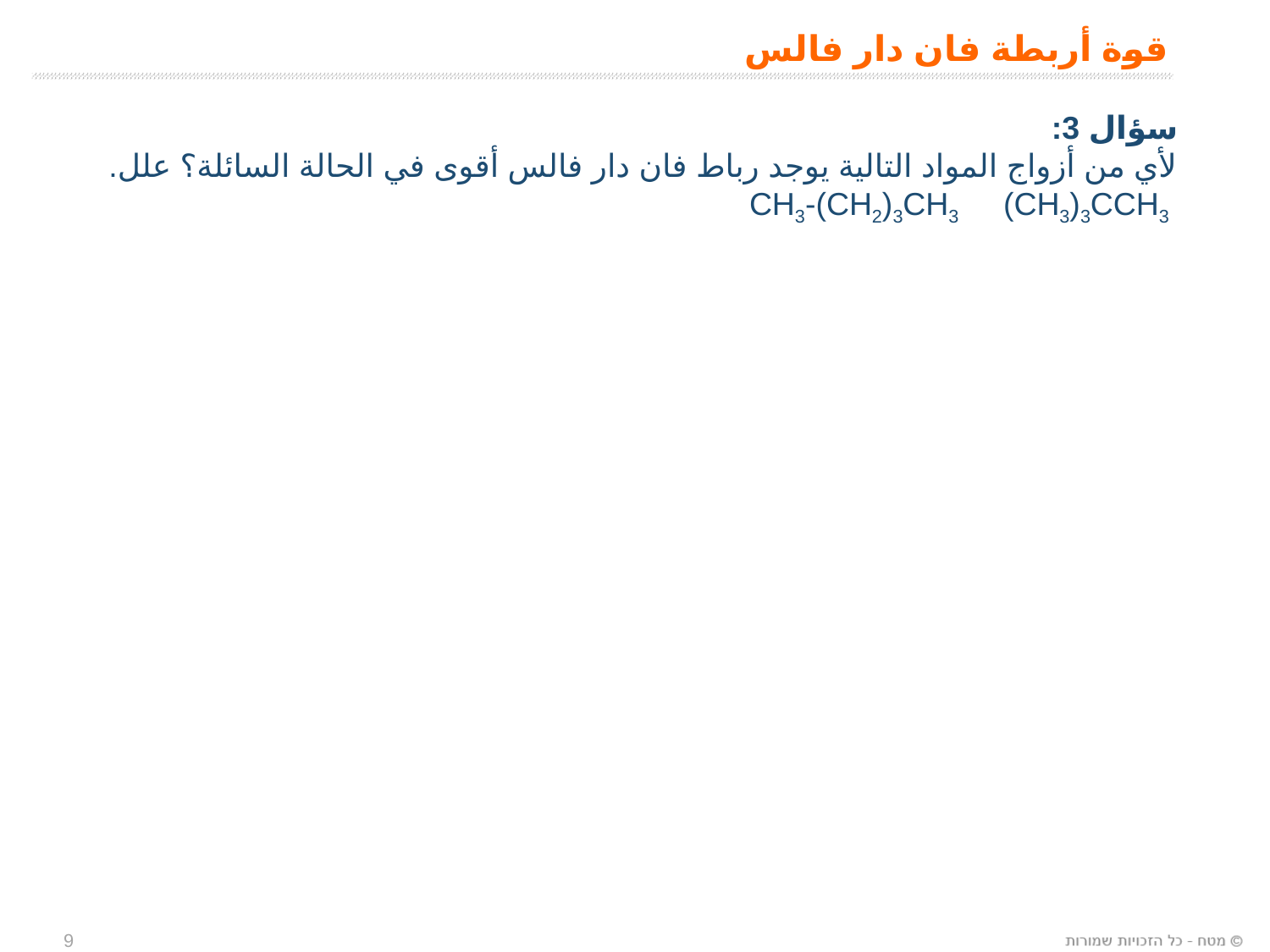

قوة أربطة فان دار فالس

سؤال 3:
لأي من أزواج المواد التالية يوجد رباط فان دار فالس أقوى في الحالة السائلة؟ علل.
 CH3-(CH2)3CH3     (CH3)3CCH3

9